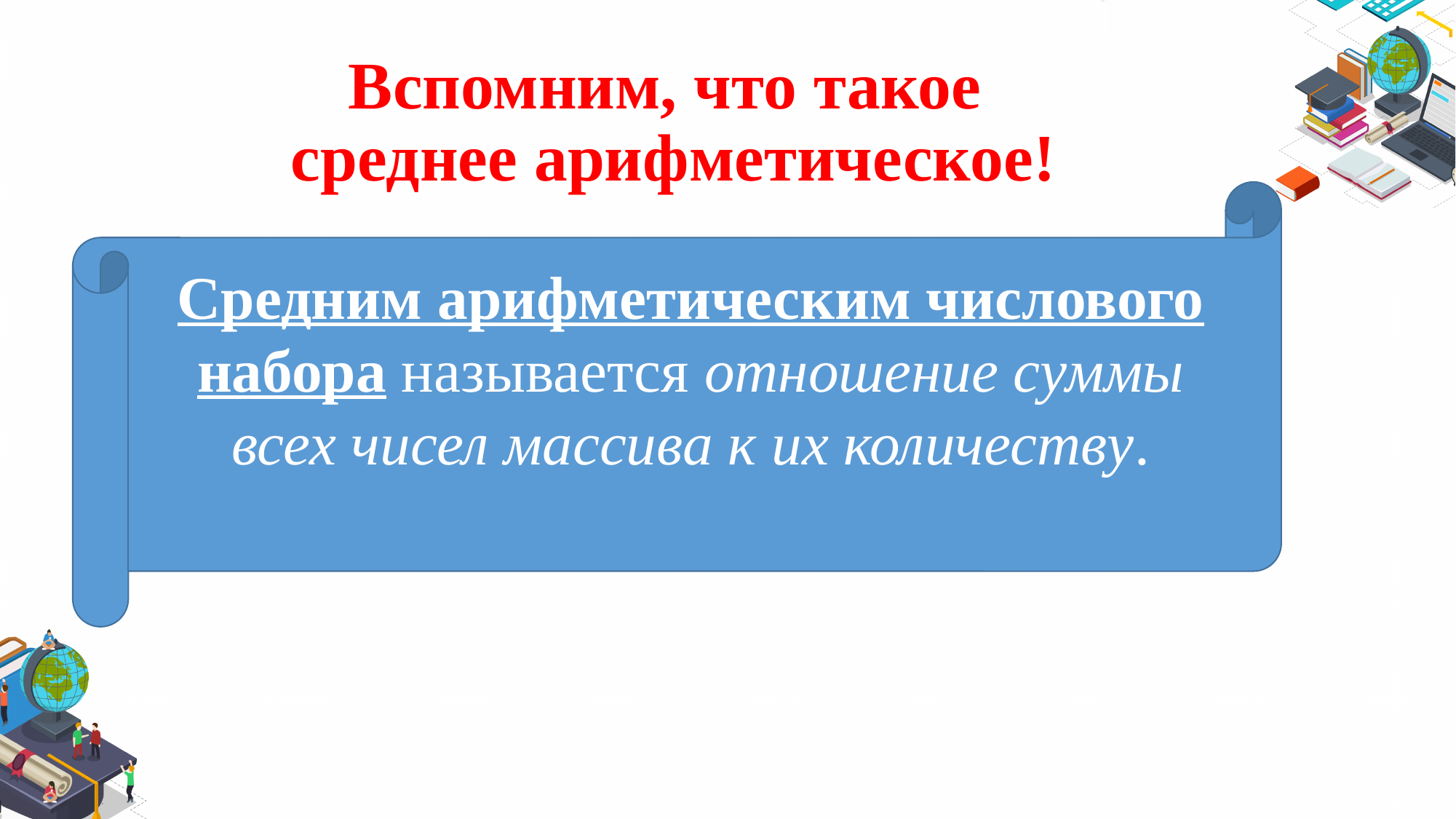

# Вспомним, что такое среднее арифметическое!
Средним арифметическим числового набора называется отношение суммы всех чисел массива к их количеству.